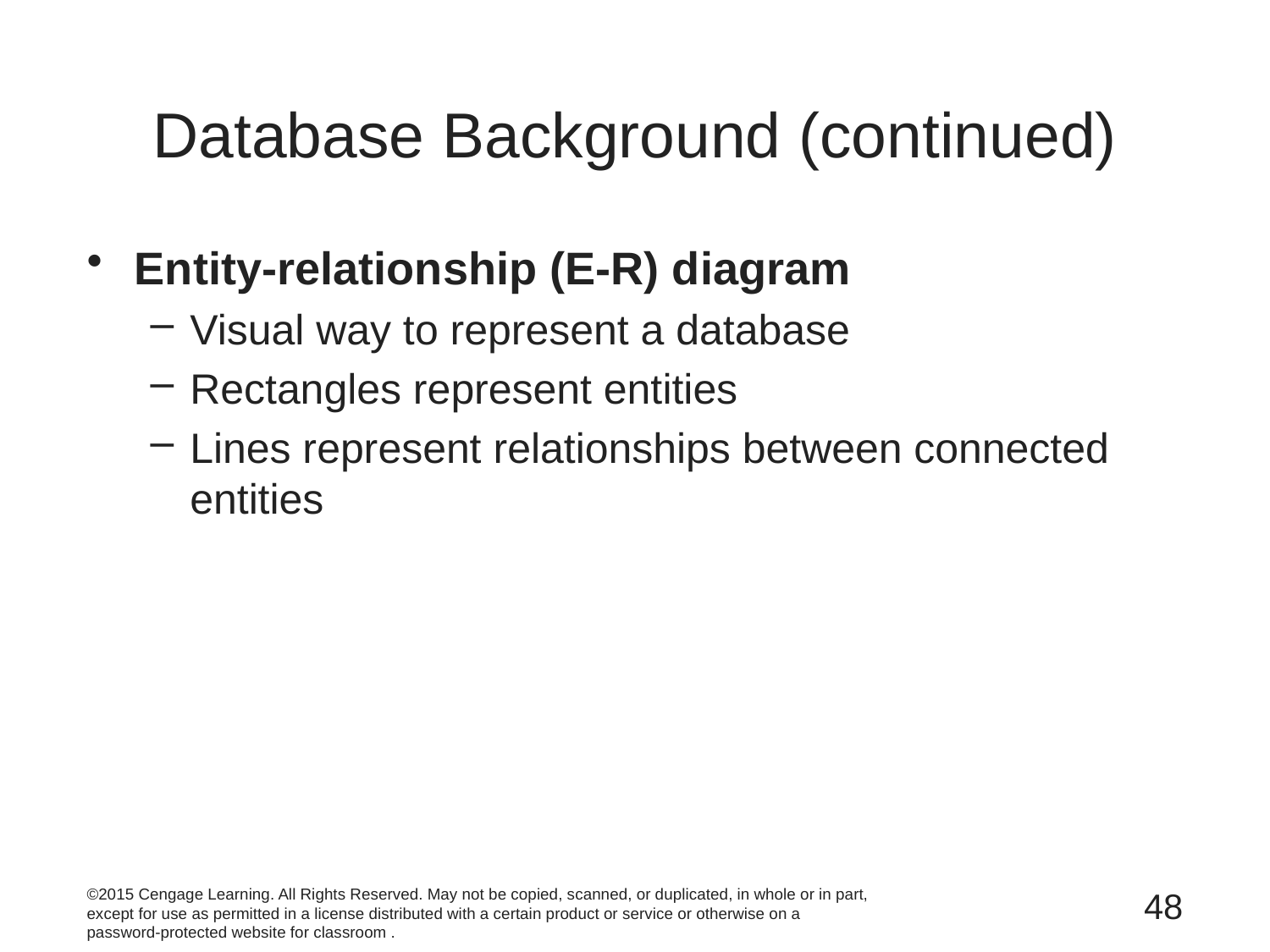

# Database Background (continued)
Entity-relationship (E-R) diagram
Visual way to represent a database
Rectangles represent entities
Lines represent relationships between connected entities

©2015 Cengage Learning. All Rights Reserved. May not be copied, scanned, or duplicated, in whole or in part, except for use as permitted in a license distributed with a certain product or service or otherwise on a password-protected website for classroom .
48